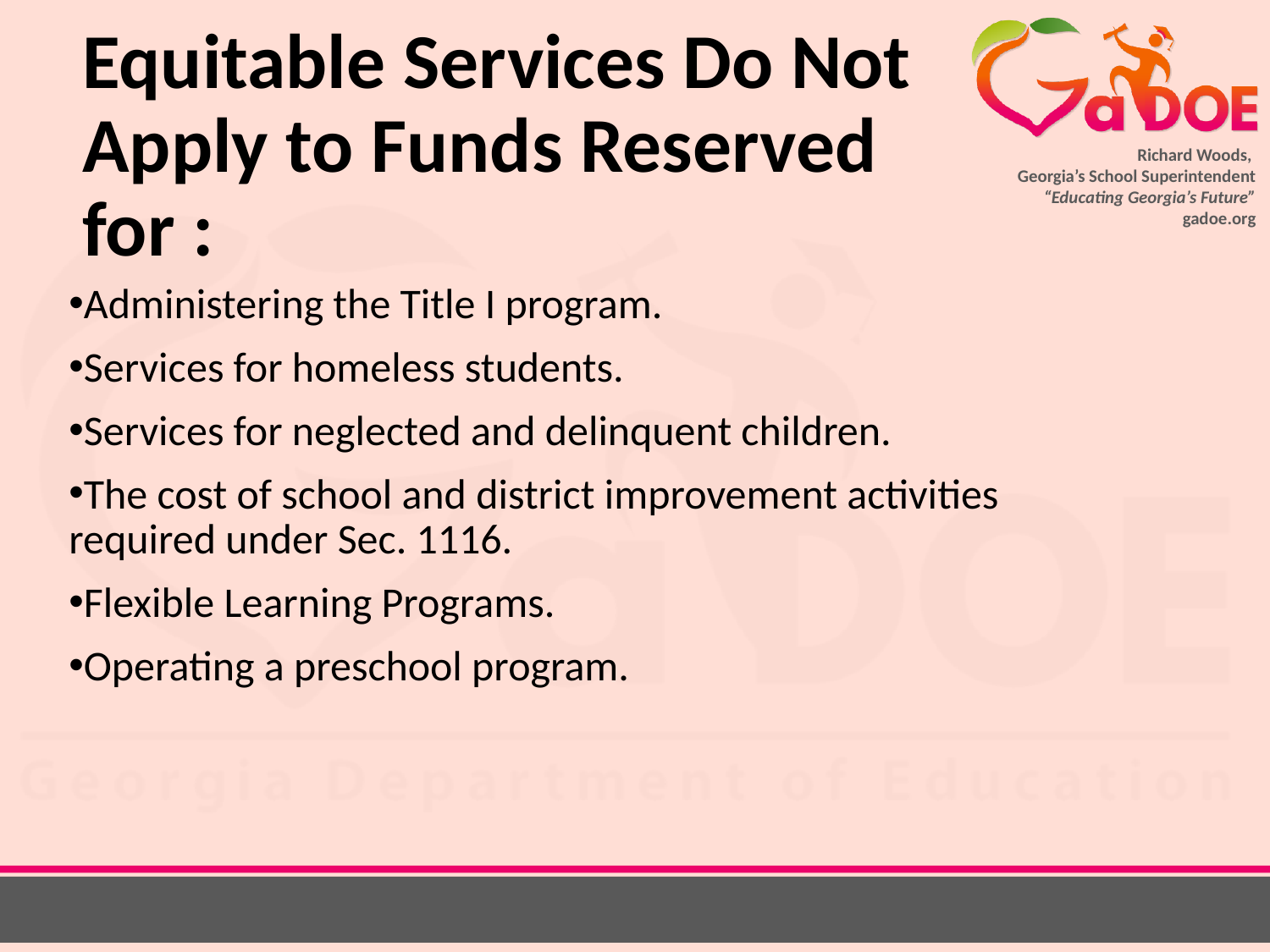

# Equitable Services Do Not Apply to Funds Reserved for :
Administering the Title I program.
Services for homeless students.
Services for neglected and delinquent children.
The cost of school and district improvement activities     required under Sec. 1116.
Flexible Learning Programs.
Operating a preschool program.